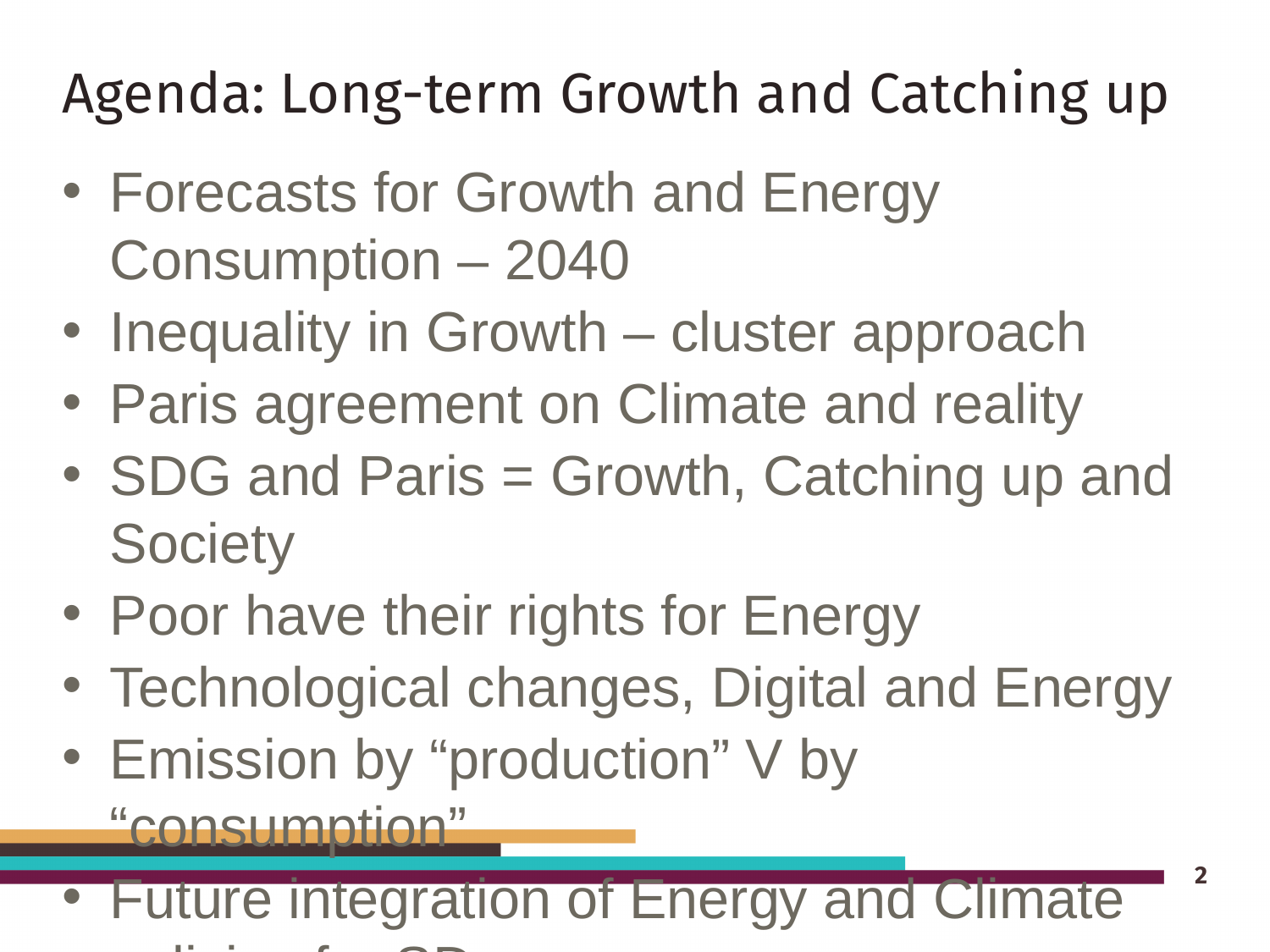

# Agenda: Long-term Growth and Catching up
Forecasts for Growth and Energy Consumption – 2040
Inequality in Growth – cluster approach
Paris agreement on Climate and reality
SDG and Paris = Growth, Catching up and Society
Poor have their rights for Energy
Technological changes, Digital and Energy
Emission by “production” V by “consumption”
Future integration of Energy and Climate policies for SD

2